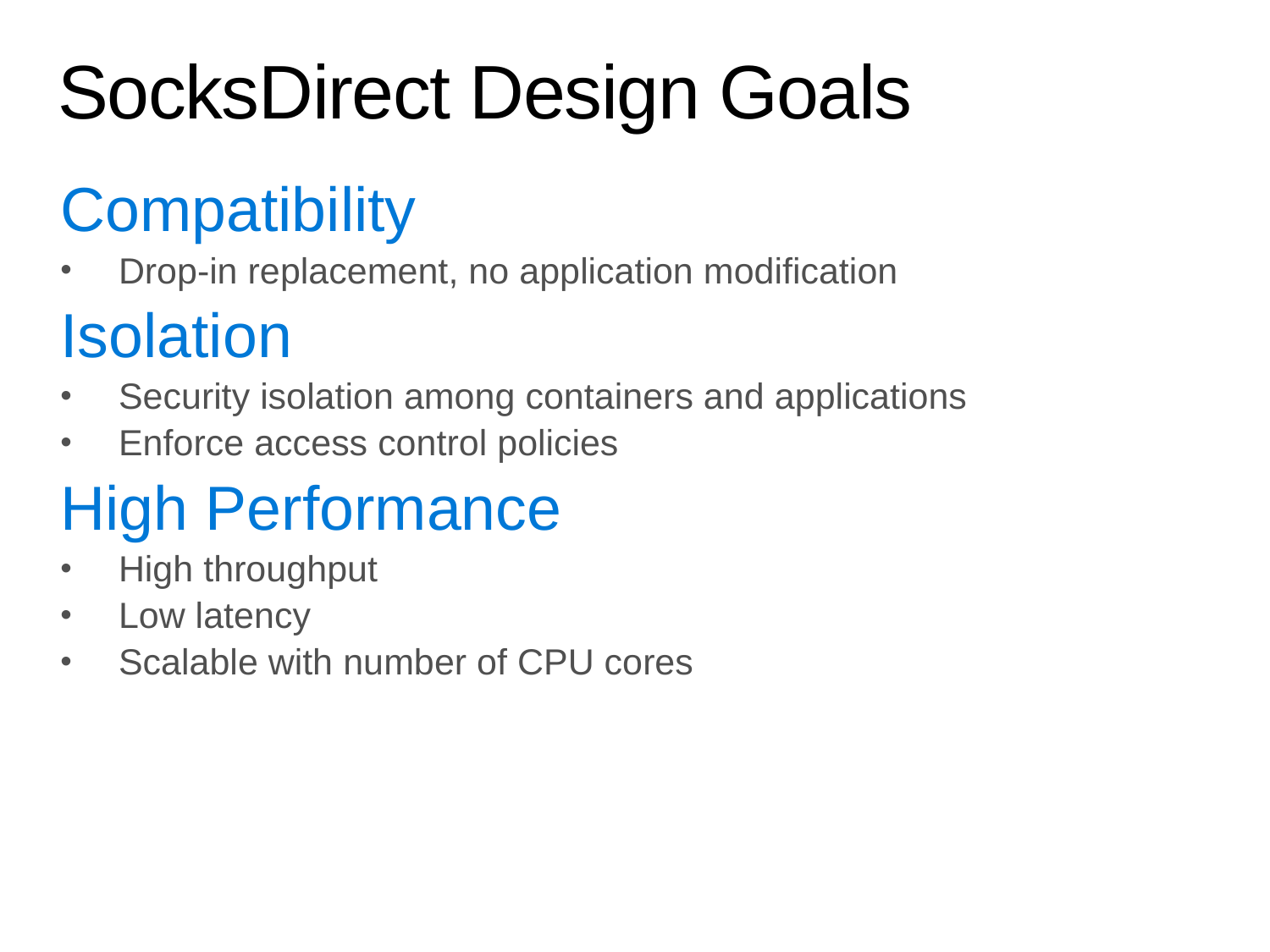

# SocksDirect Design Goals
Compatibility
Drop-in replacement, no application modification
Isolation
Security isolation among containers and applications
Enforce access control policies
High Performance
High throughput
Low latency
Scalable with number of CPU cores